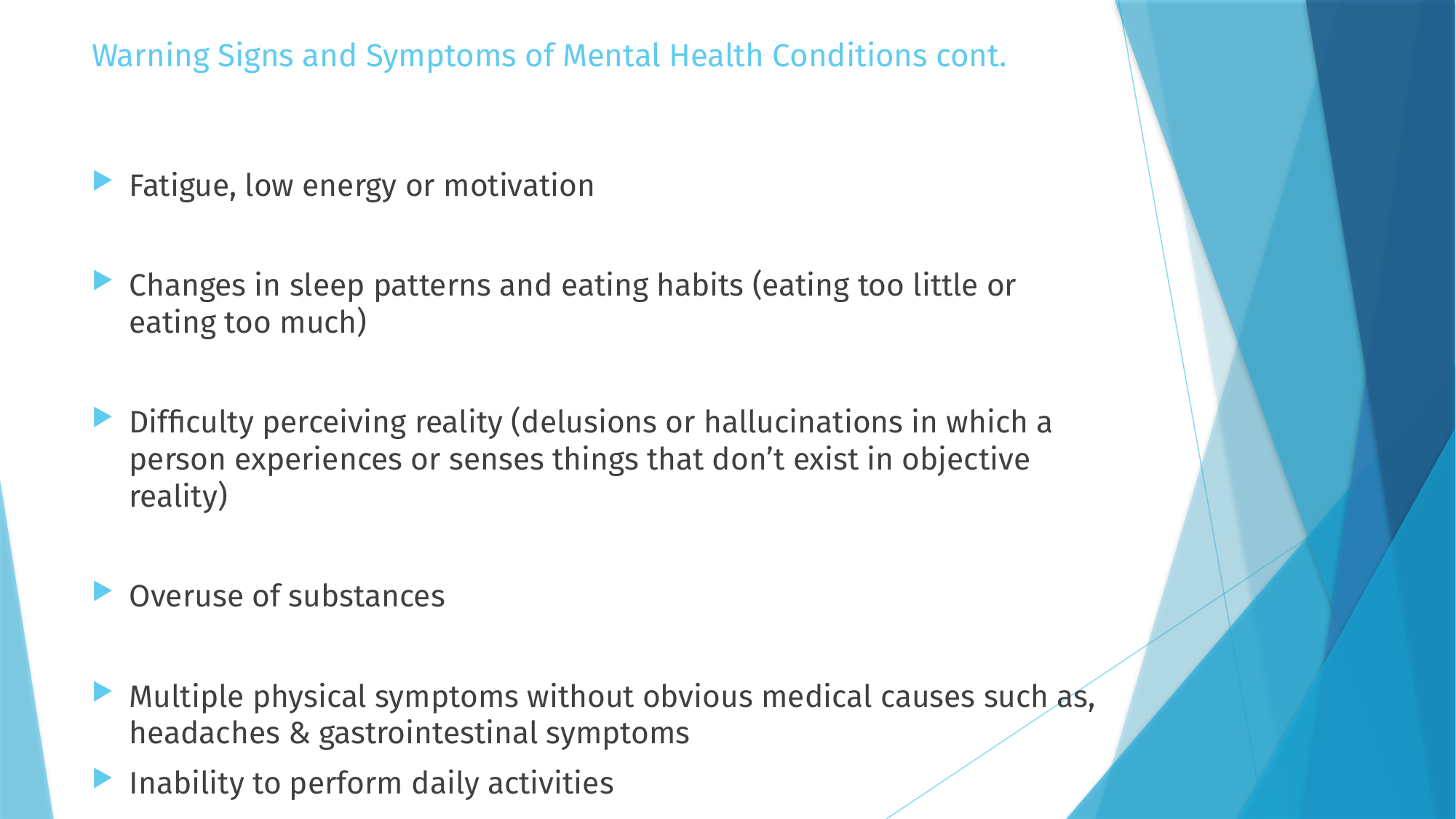

# Warning Signs and Symptoms of Mental Health Conditions cont.
Fatigue, low energy or motivation

Changes in sleep patterns and eating habits (eating too little or eating too much)

Difficulty perceiving reality (delusions or hallucinations in which a person experiences or senses things that don’t exist in objective reality)

Overuse of substances

Multiple physical symptoms without obvious medical causes such as, headaches & gastrointestinal symptoms
Inability to perform daily activities